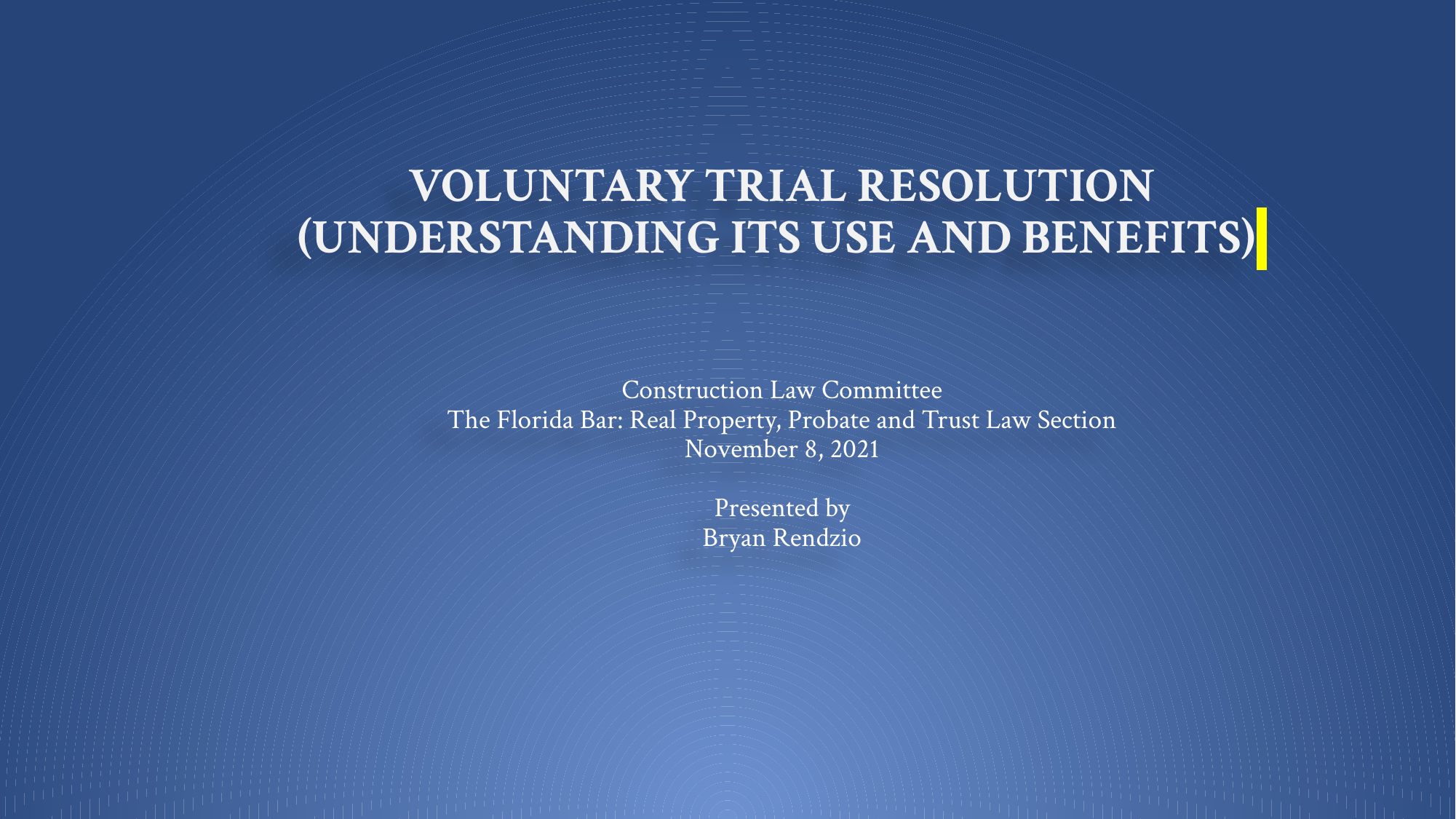

# VOLUNTARY TRIAL RESOLUTION (UNDERSTANDING ITS USE AND BENEFITS) Construction Law Committee The Florida Bar: Real Property, Probate and Trust Law Section November 8, 2021 Presented by Bryan Rendzio